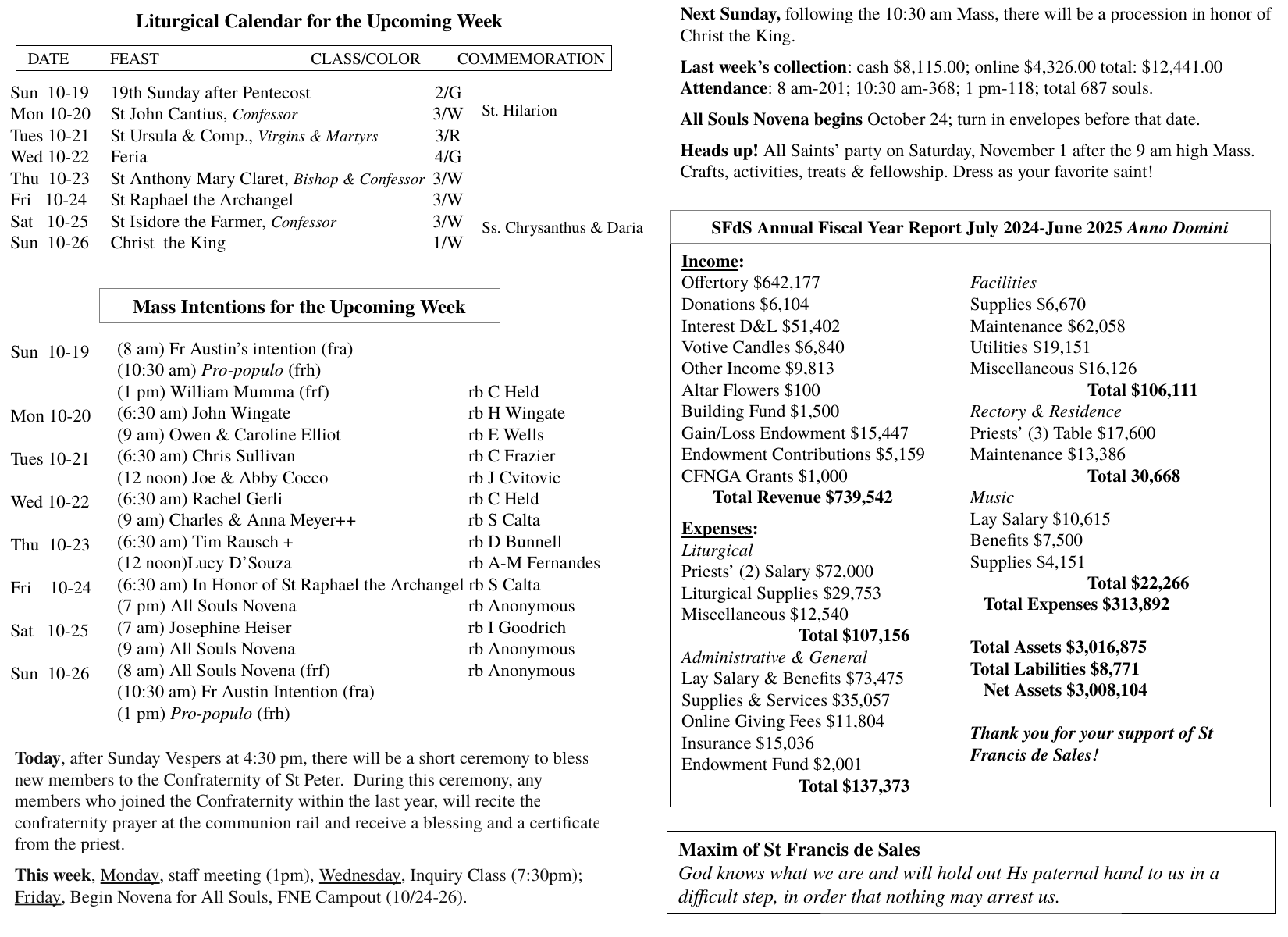

Next Sunday, following the 10:30 am Mass, there will be a procession in honor of Christ the King.
Last week’s collection: cash $8,115.00; online $4,326.00 total: $12,441.00
Attendance: 8 am-201; 10:30 am-368; 1 pm-118; total 687 souls.
All Souls Novena begins October 24; turn in envelopes before that date.
Heads up! All Saints’ party on Saturday, November 1 after the 9 am high Mass. Crafts, activities, treats & fellowship. Dress as your favorite saint!
Liturgical Calendar for the Upcoming Week
DATE          FEAST                                     CLASS/COLOR         COMMEMORATION
Sun  10-19
Mon 10-20
Tues 10-21
Wed 10-22
Thu  10-23
Fri   10-24
Sat   10-25
Sun  10-26
2/G
3/W
3/R
4/G
3/W
3/W
3/W
1/W
19th Sunday after Pentecost
St John Cantius, Confessor
St Ursula & Comp., Virgins & Martyrs
Feria
St Anthony Mary Claret, Bishop & Confessor
St Raphael the Archangel
St Isidore the Farmer, Confessor
Christ  the King
St. Hilarion

Ss. Chrysanthus & Daria
SFdS Annual Fiscal Year Report July 2024-June 2025 Anno Domini
Income:
Offertory $642,177
Donations $6,104
Interest D&L $51,402
Votive Candles $6,840
Other Income $9,813
Altar Flowers $100
Building Fund $1,500
Gain/Loss Endowment $15,447
Endowment Contributions $5,159
CFNGA Grants $1,000
       Total Revenue $739,542
Expenses:
Liturgical
Priests’ (2) Salary $72,000
Liturgical Supplies $29,753
Miscellaneous $12,540
	Total $107,156
Administrative & General
Lay Salary & Benefits $73,475
Supplies & Services $35,057
Online Giving Fees $11,804
Insurance $15,036
Endowment Fund $2,001
	Total $137,373

Facilities
Supplies $6,670
Maintenance $62,058
Utilities $19,151
Miscellaneous $16,126
	Total $106,111
Rectory & Residence
Priests’ (3) Table $17,600
Maintenance $13,386
	Total 30,668
Music
Lay Salary $10,615
Benefits $7,500
Supplies $4,151
	Total $22,266
   Total Expenses $313,892

Total Assets $3,016,875
Total Labilities $8,771
   Net Assets $3,008,104

Thank you for your support of St Francis de Sales!

Mass Intentions for the Upcoming Week
(8 am) Fr Austin’s intention (fra)
(10:30 am) Pro-populo (frh)
(1 pm) William Mumma (frf)		rb C Held
(6:30 am) John Wingate		rb H Wingate
(9 am) Owen & Caroline Elliot		rb E Wells
(6:30 am) Chris Sullivan		rb C Frazier
(12 noon) Joe & Abby Cocco		rb J Cvitovic
(6:30 am) Rachel Gerli		rb C Held
(9 am) Charles & Anna Meyer++	rb S Calta
(6:30 am) Tim Rausch +		rb D Bunnell
(12 noon)Lucy D’Souza		rb A-M Fernandes
(6:30 am) In Honor of St Raphael the Archangel rb S Calta
(7 pm) All Souls Novena		rb Anonymous
(7 am) Josephine Heiser		rb I Goodrich
(9 am) All Souls Novena		rb Anonymous
(8 am) All Souls Novena (frf)		rb Anonymous
(10:30 am) Fr Austin Intention (fra)
(1 pm) Pro-populo (frh)
Sun  10-19

Mon 10-20

Tues 10-21

Wed 10-22

Thu  10-23

Fri    10-24

Sat   10-25

Sun  10-26

Today, after Sunday Vespers at 4:30 pm, there will be a short ceremony to bless new members to the Confraternity of St Peter.  During this ceremony, any members who joined the Confraternity within the last year, will recite the confraternity prayer at the communion rail and receive a blessing and a certificate from the priest.
This week, Monday, staff meeting (1pm), Wednesday, Inquiry Class (7:30pm); Friday, Begin Novena for All Souls, FNE Campout (10/24-26).
Maxim of St Francis de Sales
God knows what we are and will hold out Hs paternal hand to us in a difficult step, in order that nothing may arrest us.